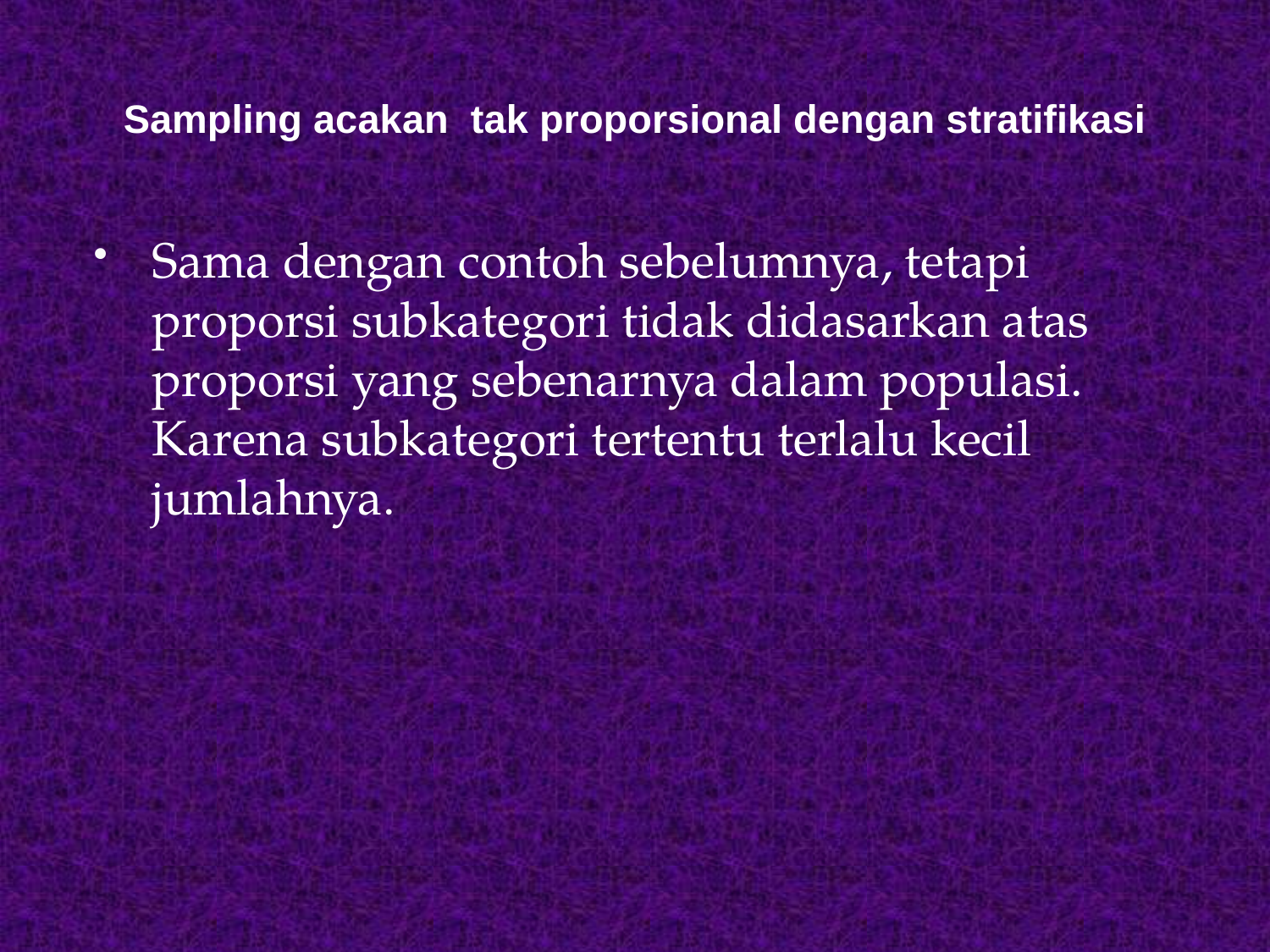

# Sampling acakan  tak proporsional dengan stratifikasi
Sama dengan contoh sebelumnya, tetapi proporsi subkategori tidak didasarkan atas proporsi yang sebenarnya dalam populasi.  Karena subkategori tertentu terlalu kecil jumlahnya.